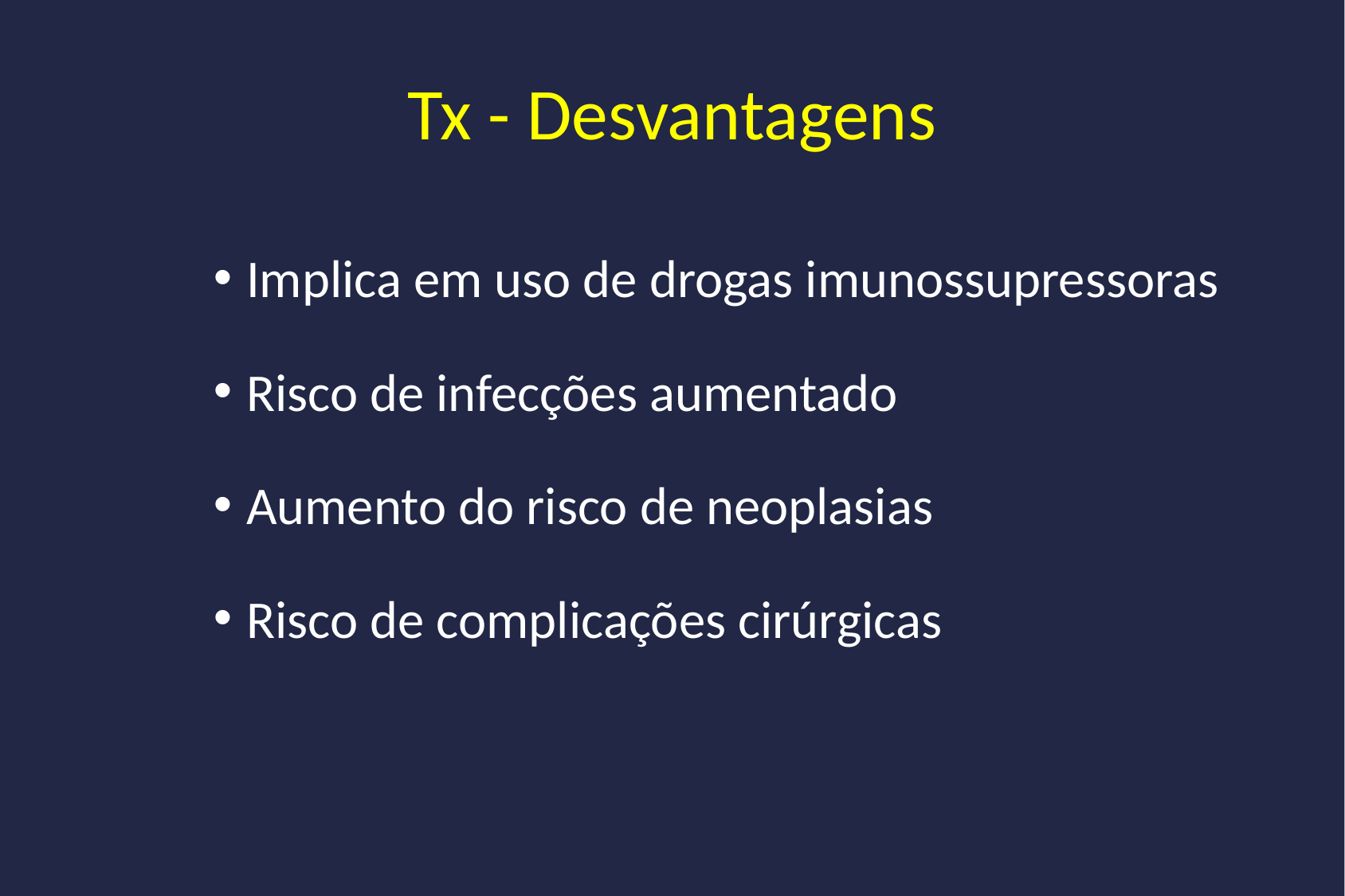

# Tx - Desvantagens
Implica em uso de drogas imunossupressoras
Risco de infecções aumentado
Aumento do risco de neoplasias
Risco de complicações cirúrgicas